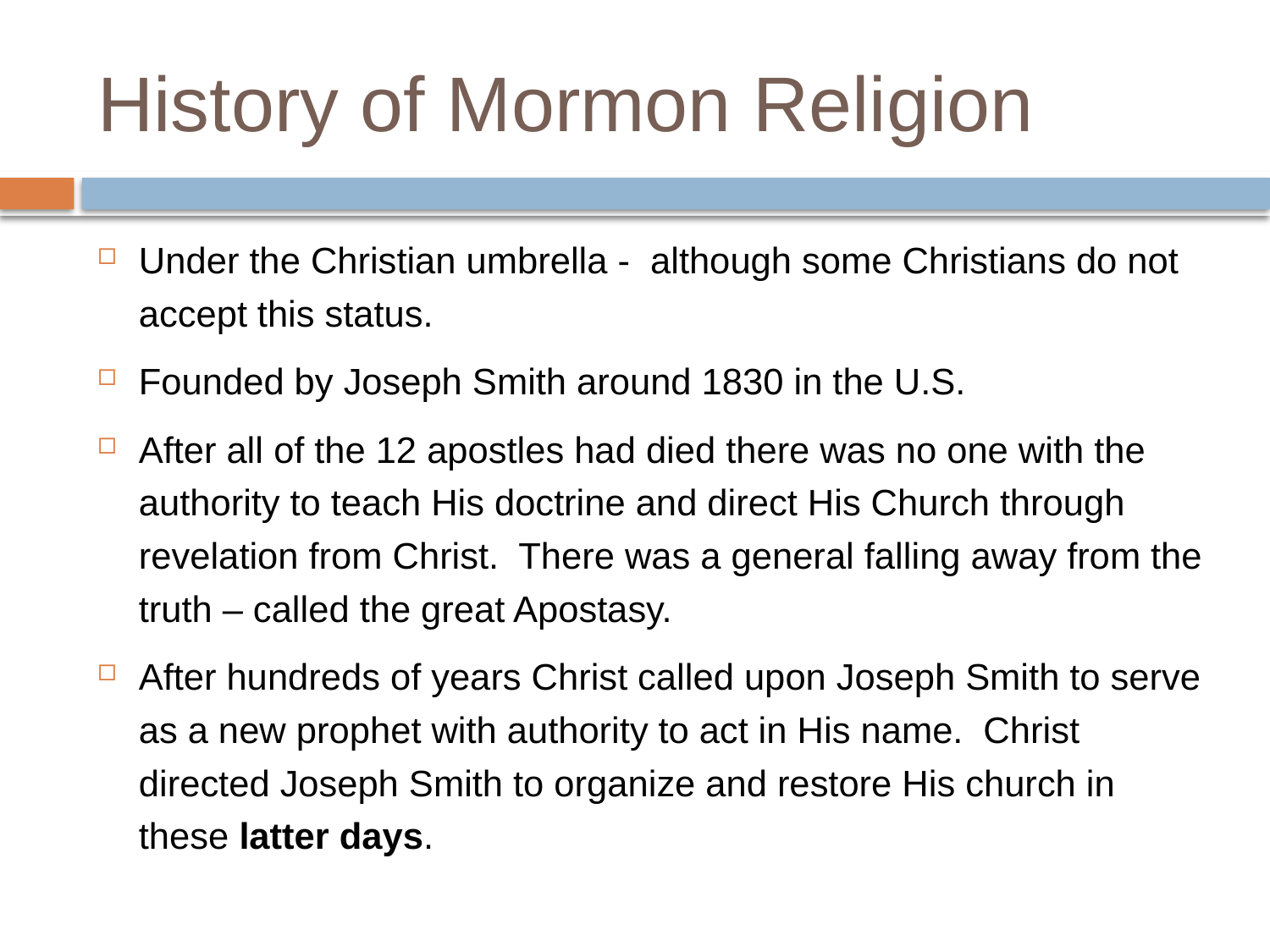

# History of Mormon Religion
Under the Christian umbrella -  although some Christians do not accept this status.
Founded by Joseph Smith around 1830 in the U.S.
After all of the 12 apostles had died there was no one with the authority to teach His doctrine and direct His Church through revelation from Christ.  There was a general falling away from the truth – called the great Apostasy.
After hundreds of years Christ called upon Joseph Smith to serve as a new prophet with authority to act in His name.  Christ directed Joseph Smith to organize and restore His church in these latter days.